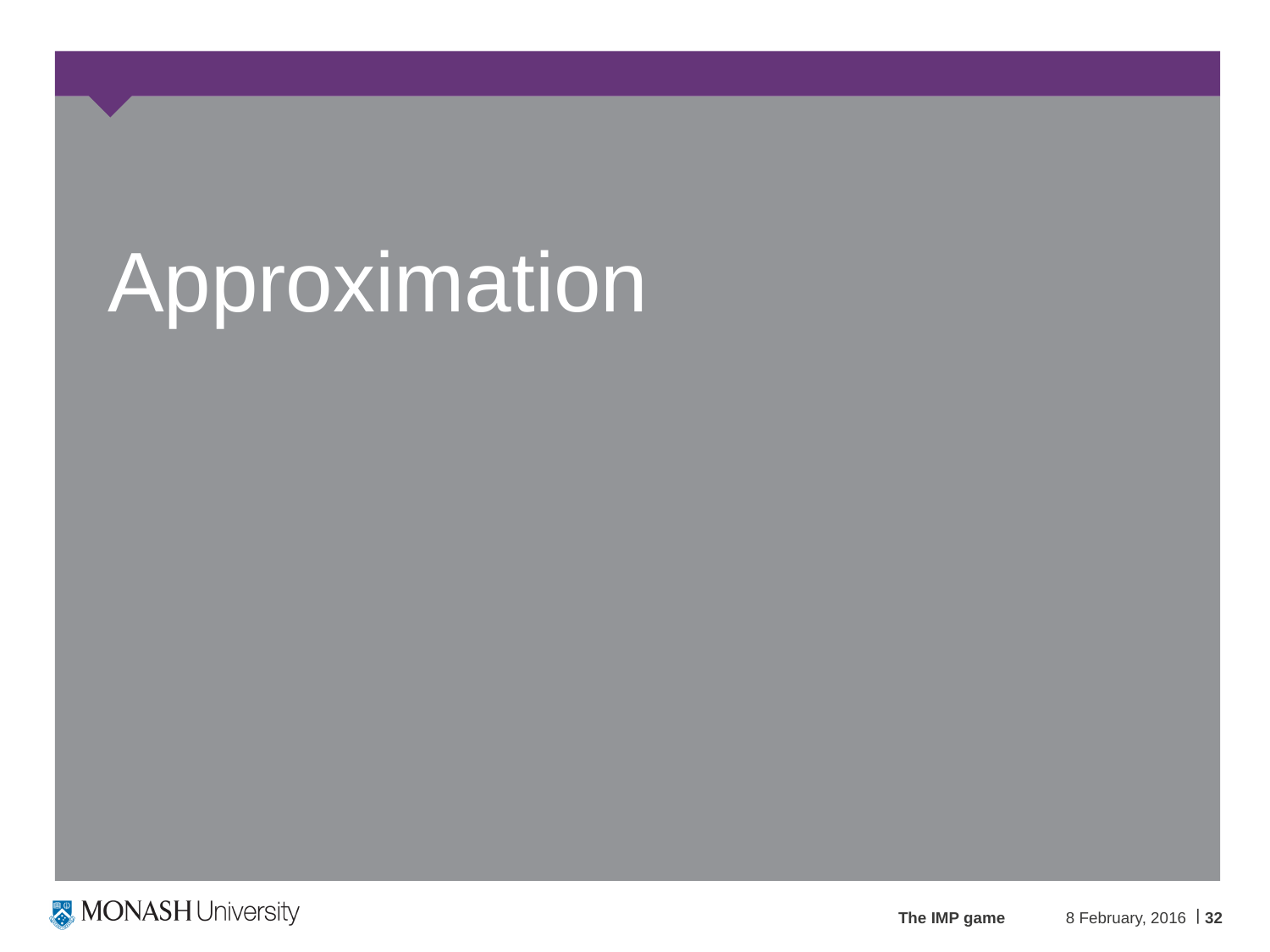

# Approximation
The IMP game
8 February, 2016
32